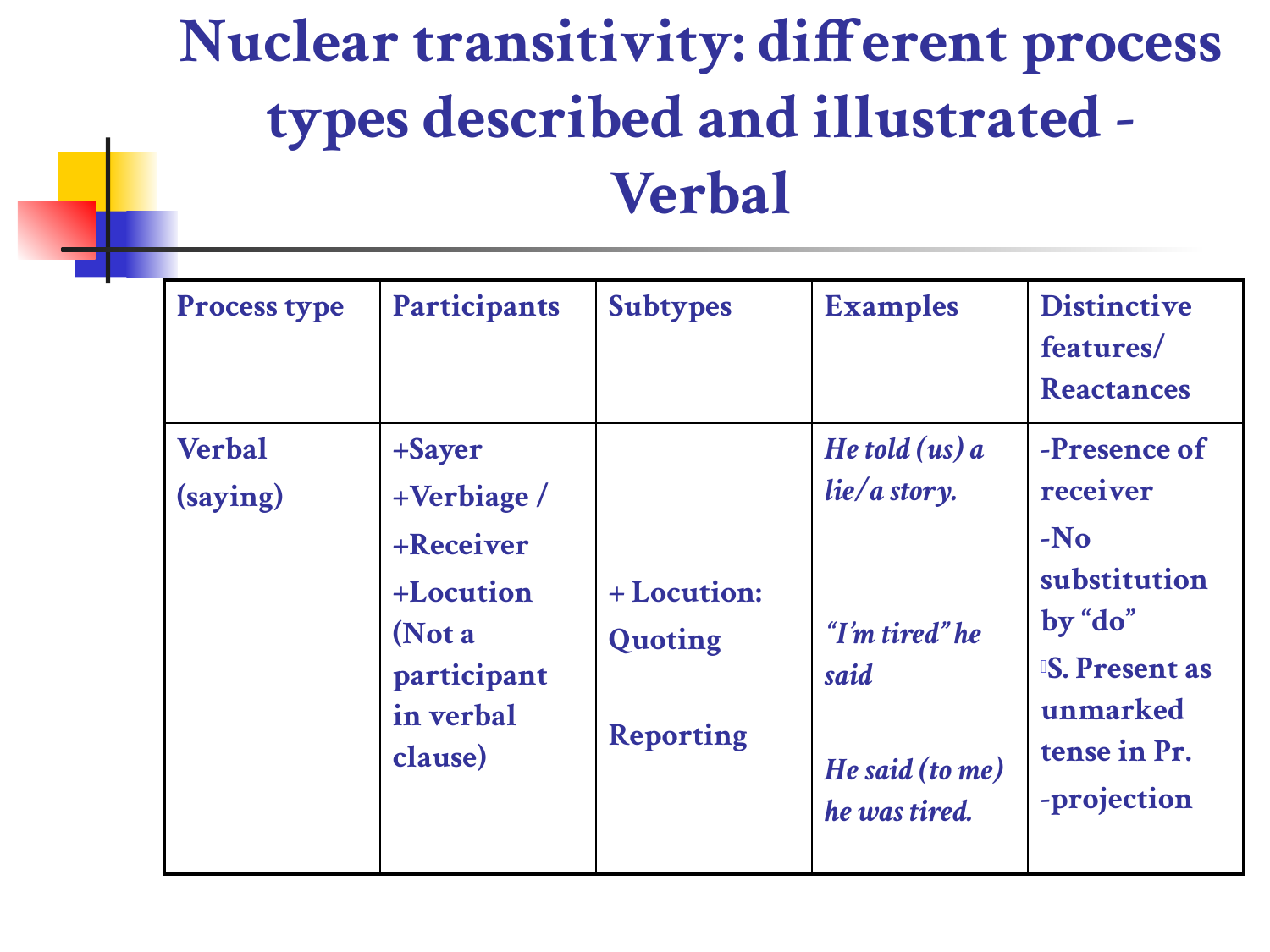

# Nuclear transitivity: different process types described and illustrated - Verbal
| Process type | Participants | Subtypes | Examples | Distinctive features/ Reactances |
| --- | --- | --- | --- | --- |
| Verbal (saying) | +Sayer +Verbiage / +Receiver +Locution (Not a participant in verbal clause) | + Locution: Quoting Reporting | He told (us) a lie/a story. “I’m tired” he said He said (to me) he was tired. | -Presence of receiver -No substitution by “do” S. Present as unmarked tense in Pr. -projection |